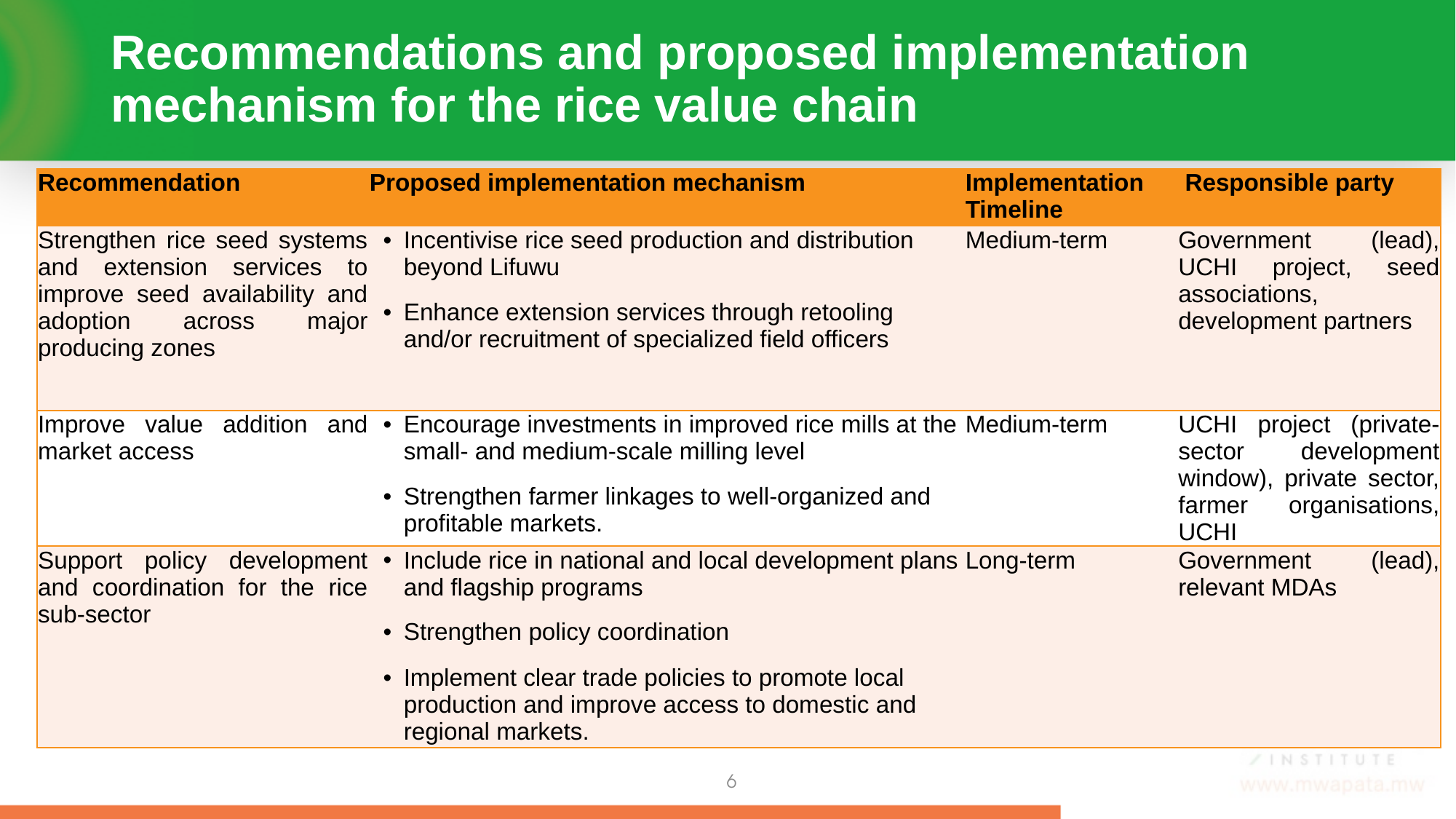

# Recommendations and proposed implementation mechanism for the rice value chain

| Recommendation | Proposed implementation mechanism | Implementation Timeline | Responsible party |
| --- | --- | --- | --- |
| Strengthen rice seed systems and extension services to improve seed availability and adoption across major producing zones | Incentivise rice seed production and distribution beyond Lifuwu Enhance extension services through retooling and/or recruitment of specialized field officers | Medium-term | Government (lead), UCHI project, seed associations, development partners |
| Improve value addition and market access | Encourage investments in improved rice mills at the small- and medium-scale milling level Strengthen farmer linkages to well-organized and profitable markets. | Medium-term | UCHI project (private-sector development window), private sector, farmer organisations, UCHI |
| Support policy development and coordination for the rice sub-sector | Include rice in national and local development plans and flagship programs Strengthen policy coordination Implement clear trade policies to promote local production and improve access to domestic and regional markets. | Long-term | Government (lead), relevant MDAs |
6